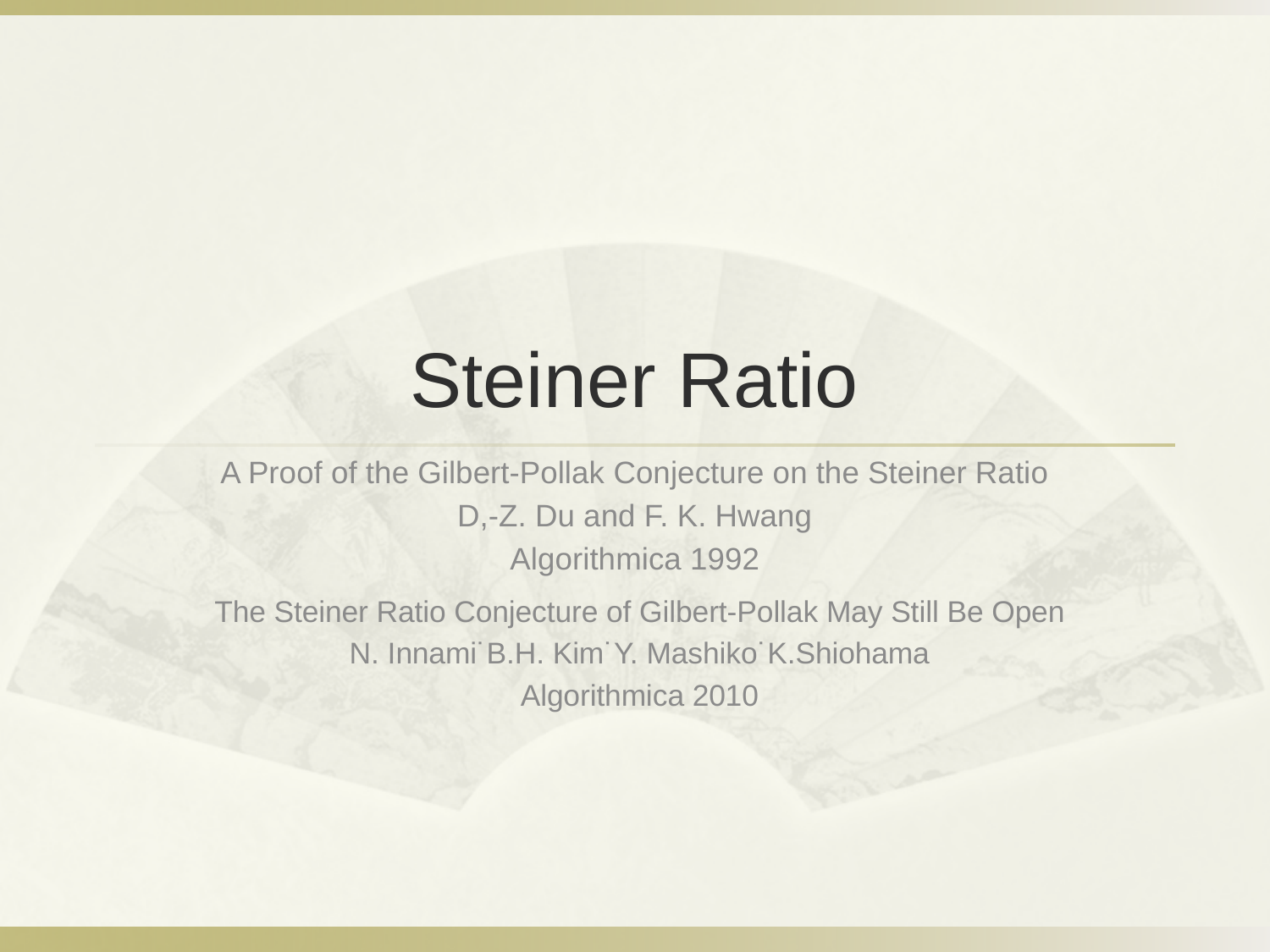

# Steiner Ratio
A Proof of the Gilbert-Pollak Conjecture on the Steiner Ratio
D,-Z. Du and F. K. Hwang
Algorithmica 1992
The Steiner Ratio Conjecture of Gilbert-Pollak May Still Be Open
N. Innami˙B.H. Kim˙Y. Mashiko˙K.Shiohama
Algorithmica 2010